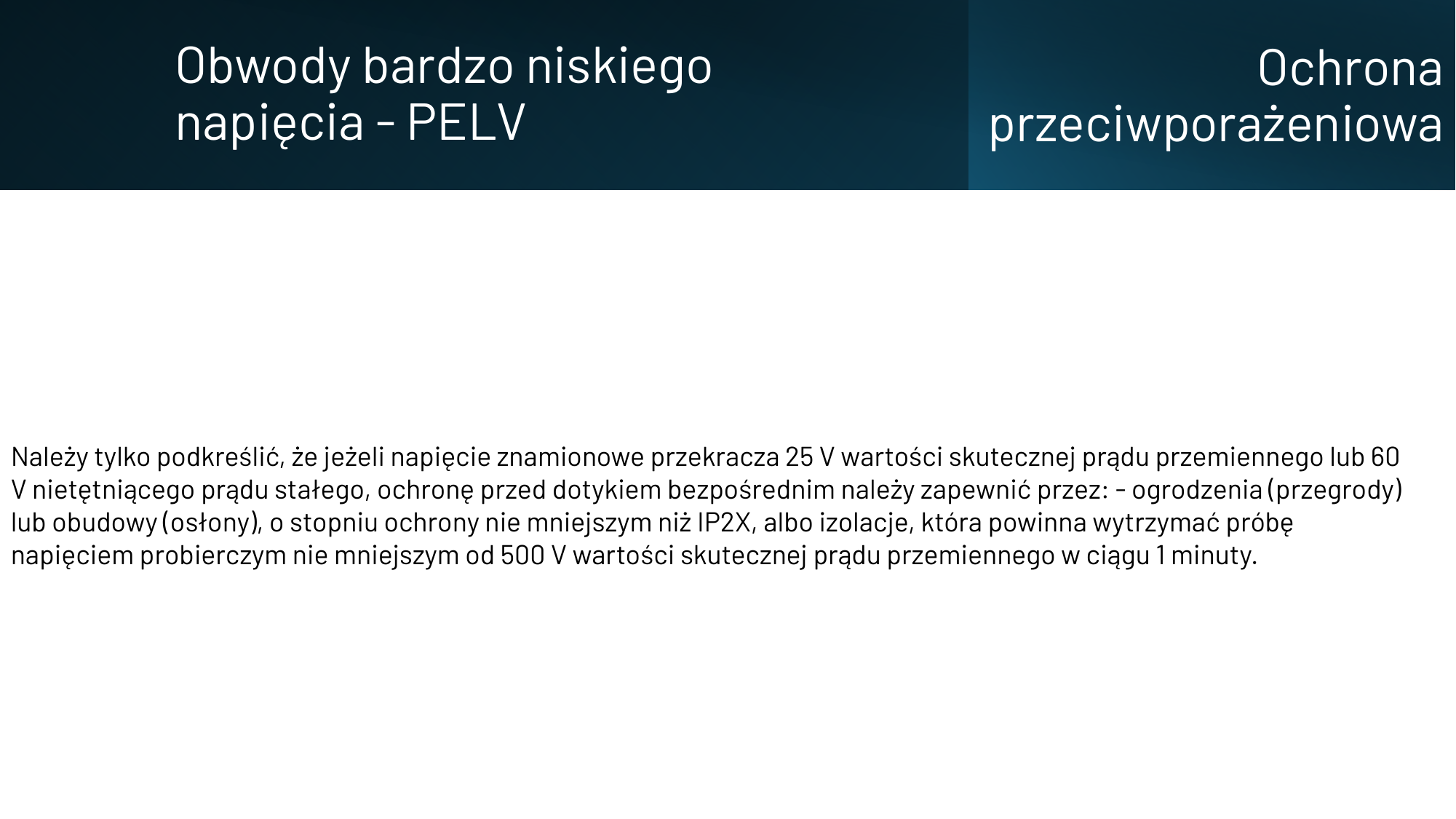

Obwody bardzo niskiego napięcia - PELV
Ochrona przeciwporażeniowa
Należy tylko podkreślić, że jeżeli napięcie znamionowe przekracza 25 V wartości skutecznej prądu przemiennego lub 60 V nietętniącego prądu stałego, ochronę przed dotykiem bezpośrednim należy zapewnić przez: - ogrodzenia (przegrody) lub obudowy (osłony), o stopniu ochrony nie mniejszym niż IP2X, albo izolacje, która powinna wytrzymać próbę napięciem probierczym nie mniejszym od 500 V wartości skutecznej prądu przemiennego w ciągu 1 minuty.